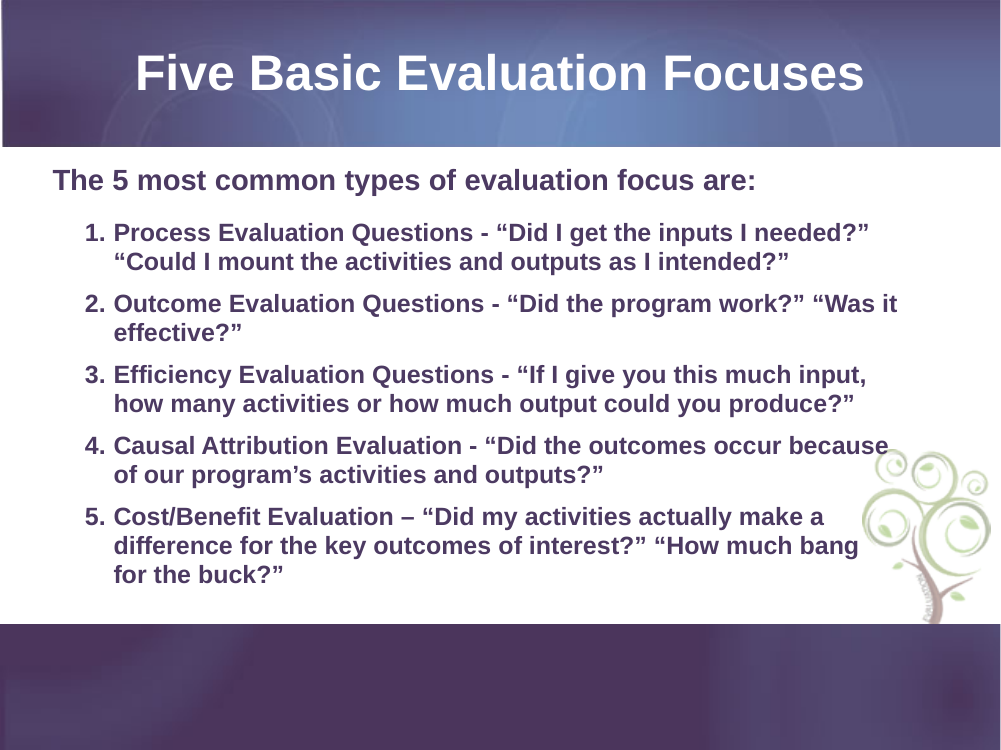

# Five Basic Evaluation Focuses
The 5 most common types of evaluation focus are:

Process Evaluation Questions - “Did I get the inputs I needed?” “Could I mount the activities and outputs as I intended?”
Outcome Evaluation Questions - “Did the program work?” “Was it effective?”
Efficiency Evaluation Questions - “If I give you this much input, how many activities or how much output could you produce?”
Causal Attribution Evaluation - “Did the outcomes occur because  of our program’s activities and outputs?”
Cost/Benefit Evaluation – “Did my activities actually make a difference for the key outcomes of interest?” “How much bang    for the buck?”